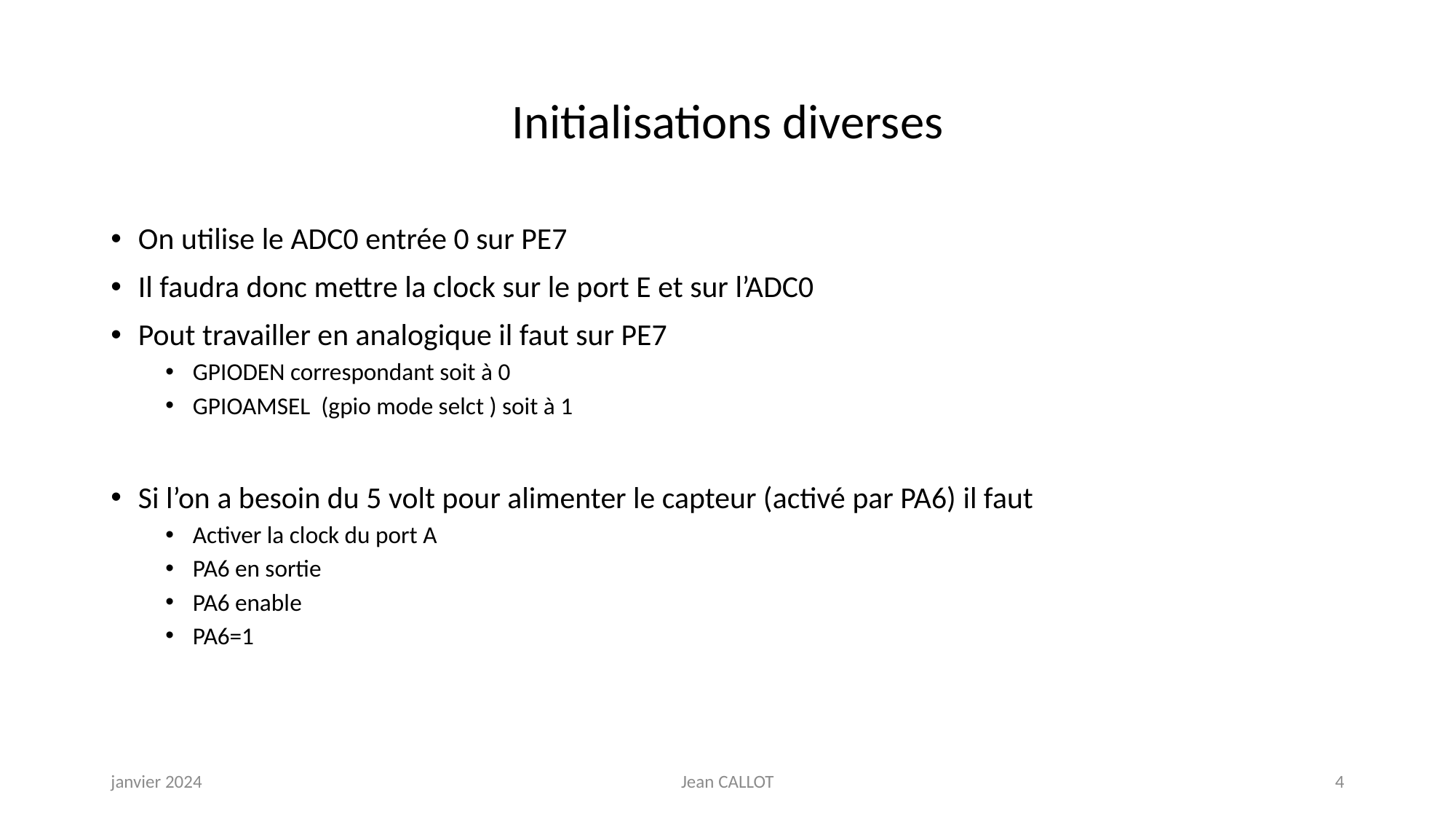

# Initialisations diverses
On utilise le ADC0 entrée 0 sur PE7
Il faudra donc mettre la clock sur le port E et sur l’ADC0
Pout travailler en analogique il faut sur PE7
GPIODEN correspondant soit à 0
GPIOAMSEL  (gpio mode selct ) soit à 1

Si l’on a besoin du 5 volt pour alimenter le capteur (activé par PA6) il faut
Activer la clock du port A
PA6 en sortie
PA6 enable
PA6=1
janvier 2024
Jean CALLOT
4